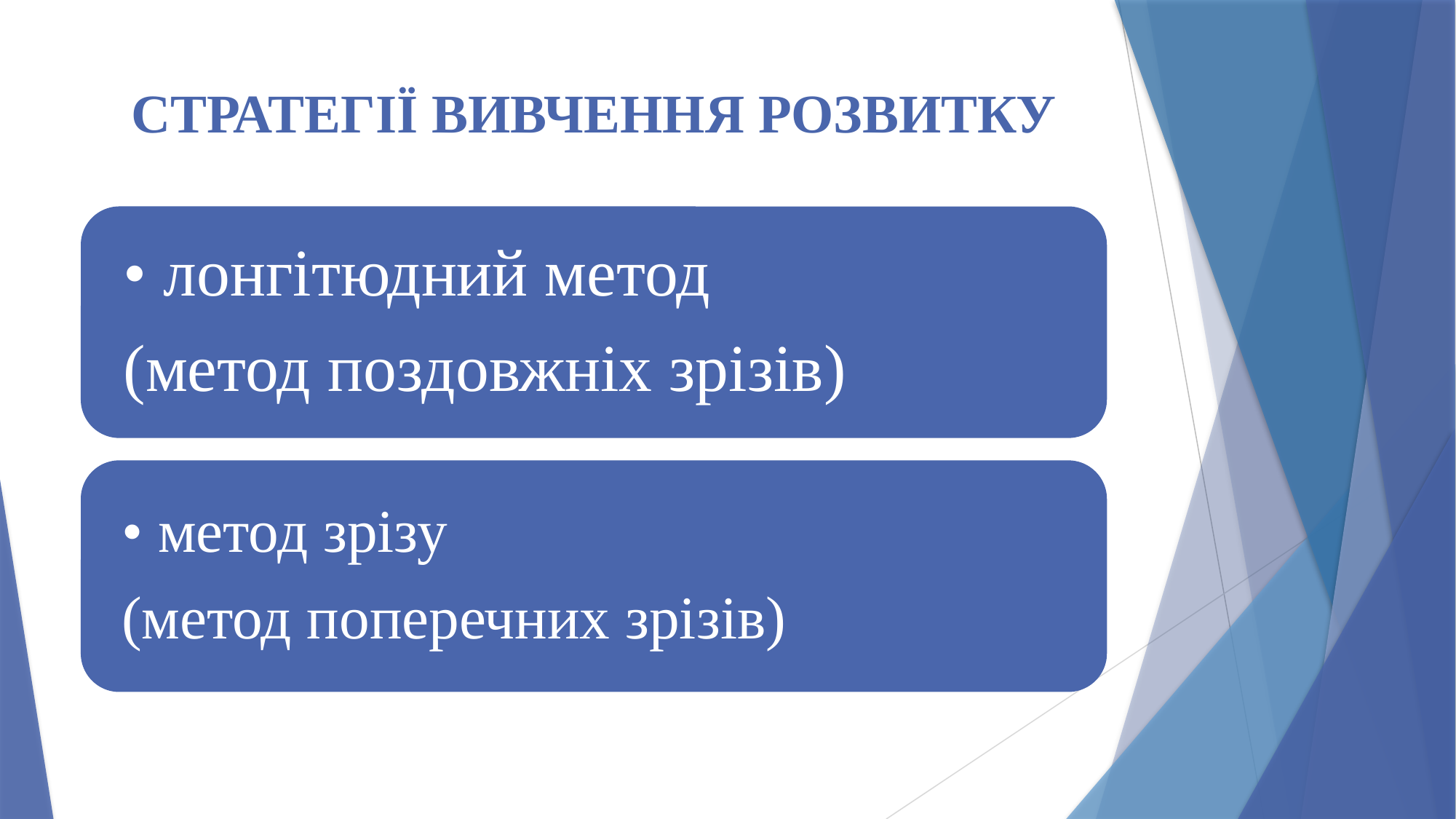

# СТРАТЕГІЇ ВИВЧЕННЯ РОЗВИТКУ
• лонгітюдний метод
(метод поздовжніх зрізів)
• метод зрізу
(метод поперечних зрізів)